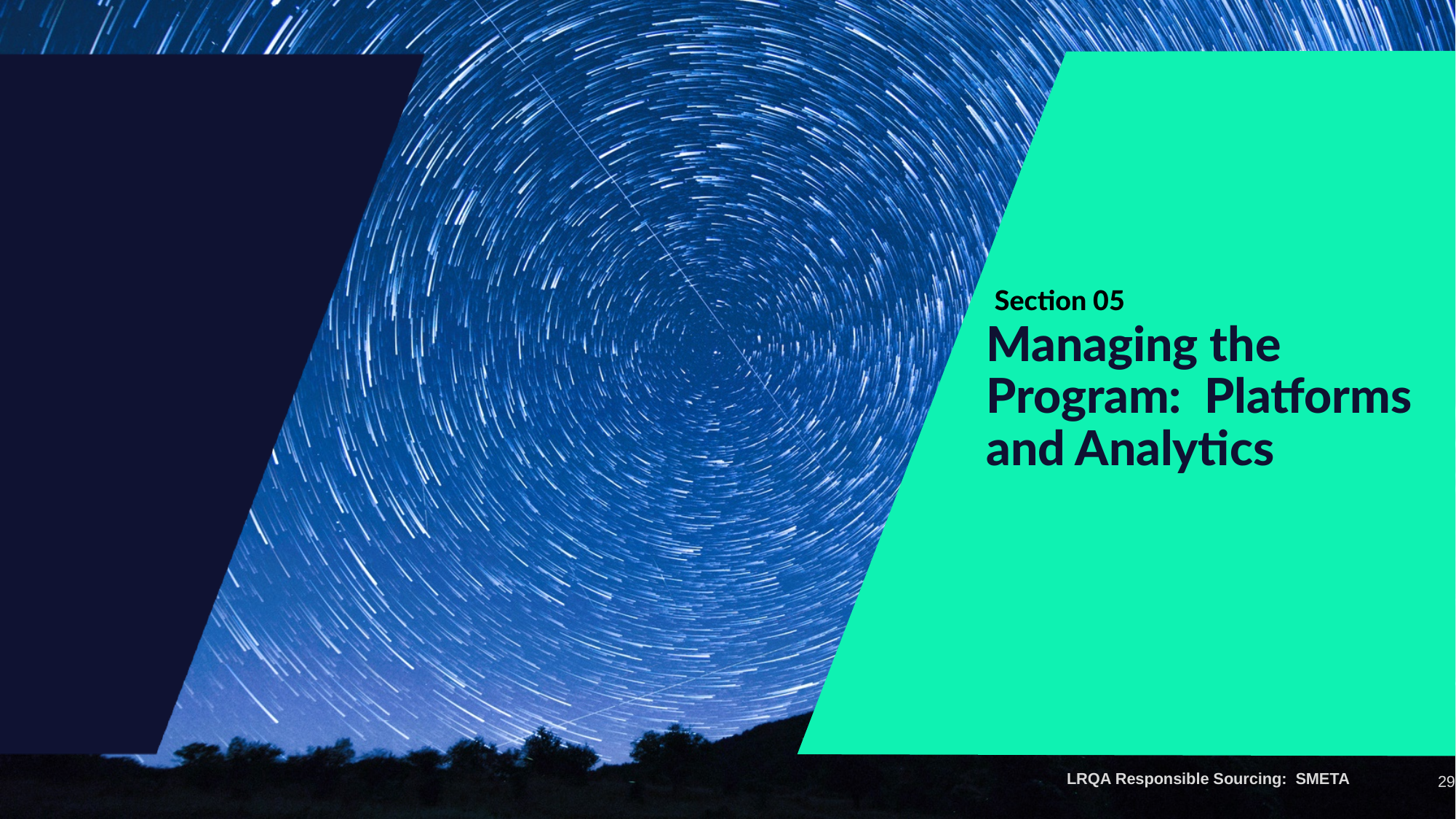

Section 05
# Managing the Program:  Platforms and Analytics
29
LRQA Responsible Sourcing:  SMETA